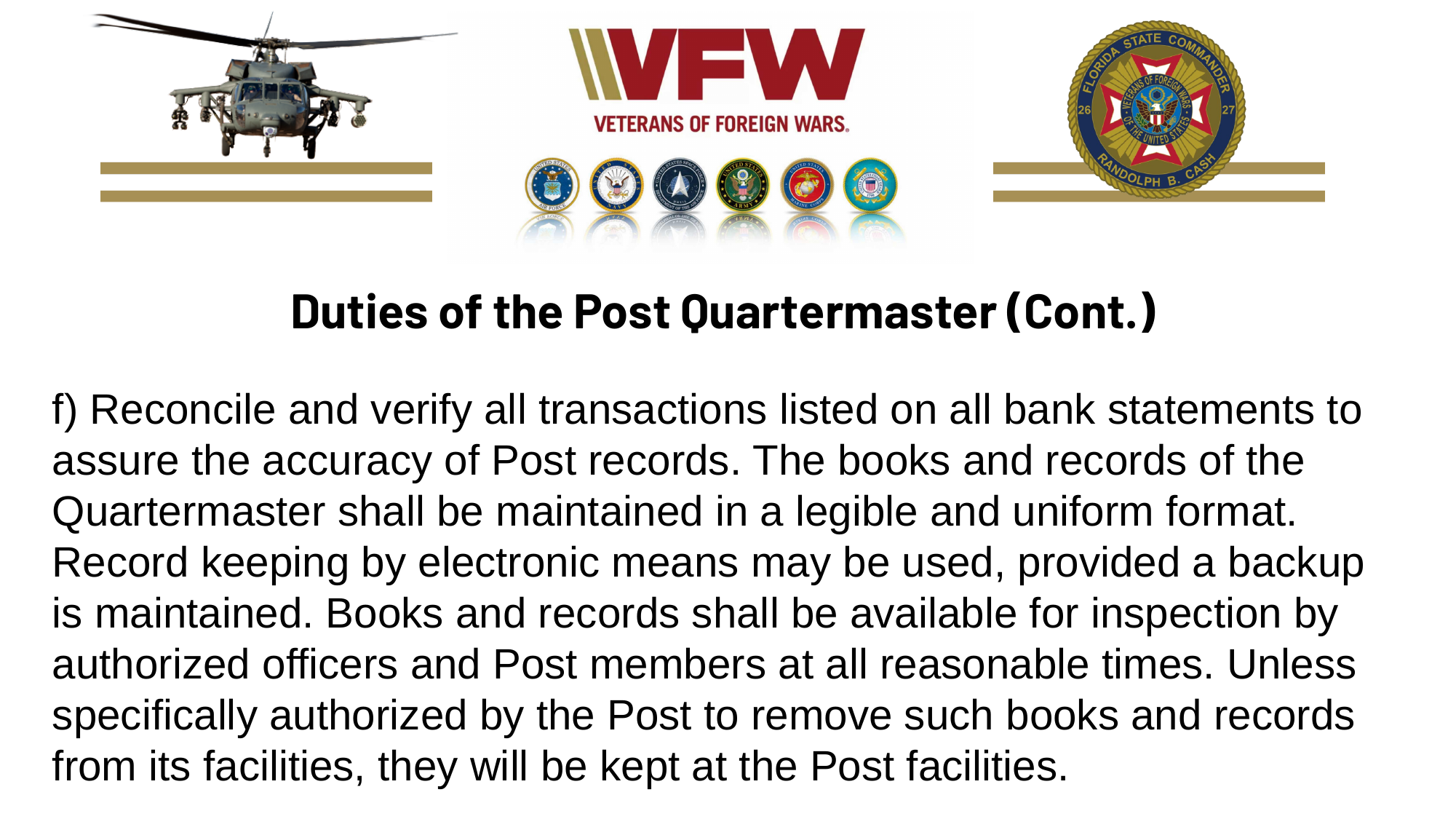

Duties of the Post Quartermaster (Cont.)

f) Reconcile and verify all transactions listed on all bank statements to assure the accuracy of Post records. The books and records of the Quartermaster shall be maintained in a legible and uniform format. Record keeping by electronic means may be used, provided a backup is maintained. Books and records shall be available for inspection by authorized officers and Post members at all reasonable times. Unless specifically authorized by the Post to remove such books and records from its facilities, they will be kept at the Post facilities.